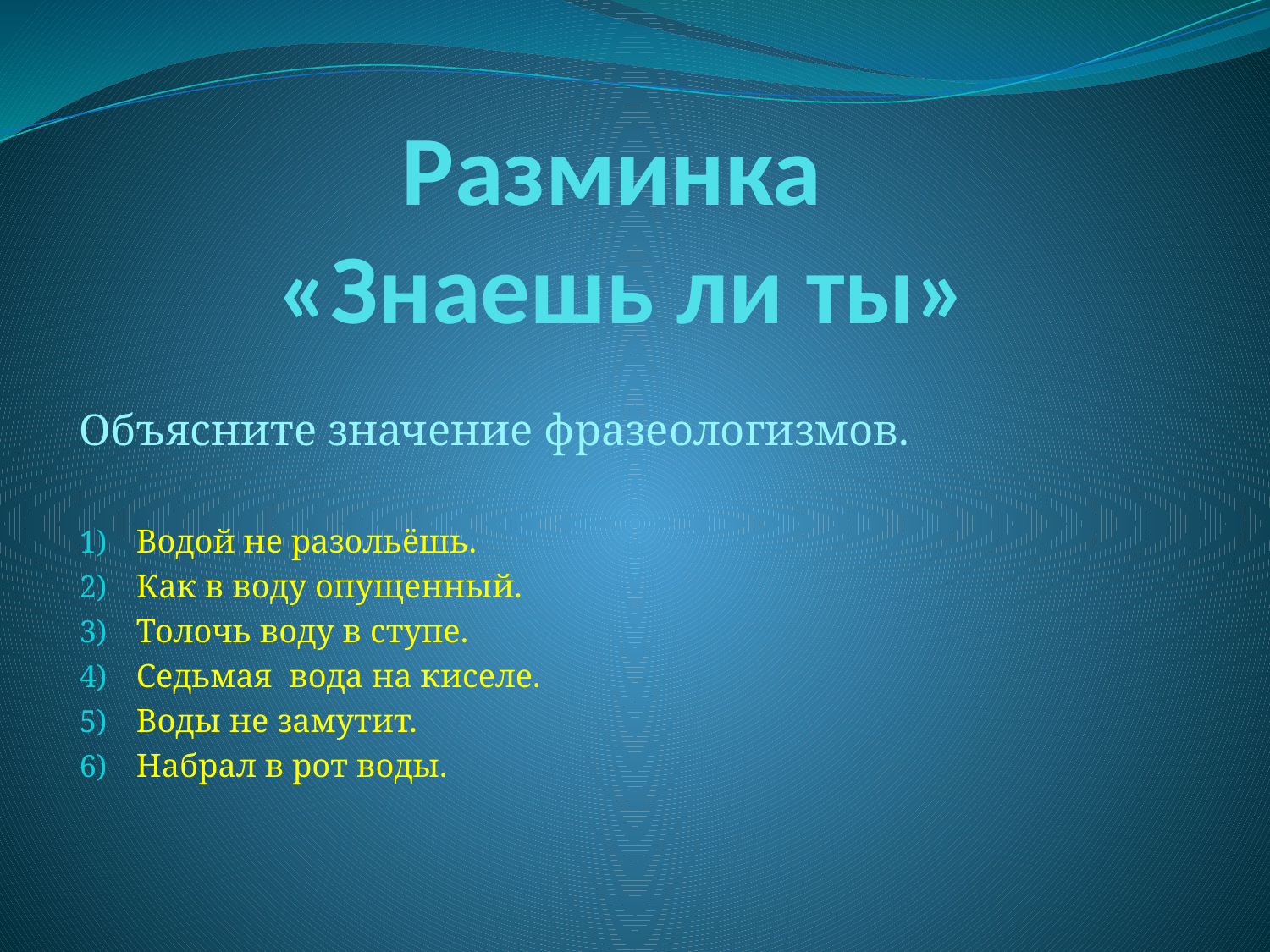

# Разминка «Знаешь ли ты»
Объясните значение фразеологизмов.

Водой не разольёшь.
Как в воду опущенный.
Толочь воду в ступе.
Седьмая  вода на киселе.
Воды не замутит.
Набрал в рот воды.